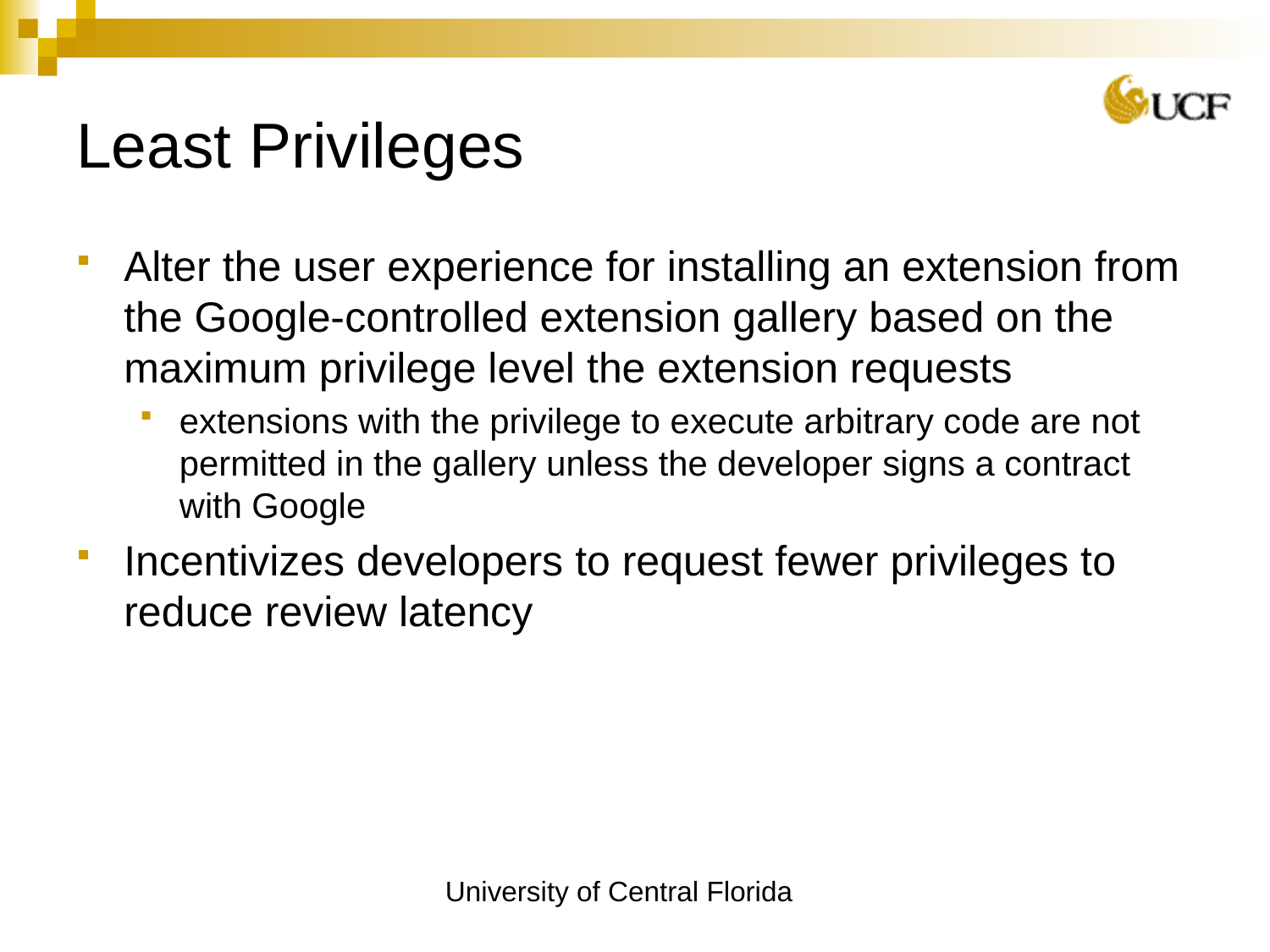

# Least Privileges
Alter the user experience for installing an extension from the Google-controlled extension gallery based on the maximum privilege level the extension requests
extensions with the privilege to execute arbitrary code are not permitted in the gallery unless the developer signs a contract with Google
Incentivizes developers to request fewer privileges to reduce review latency